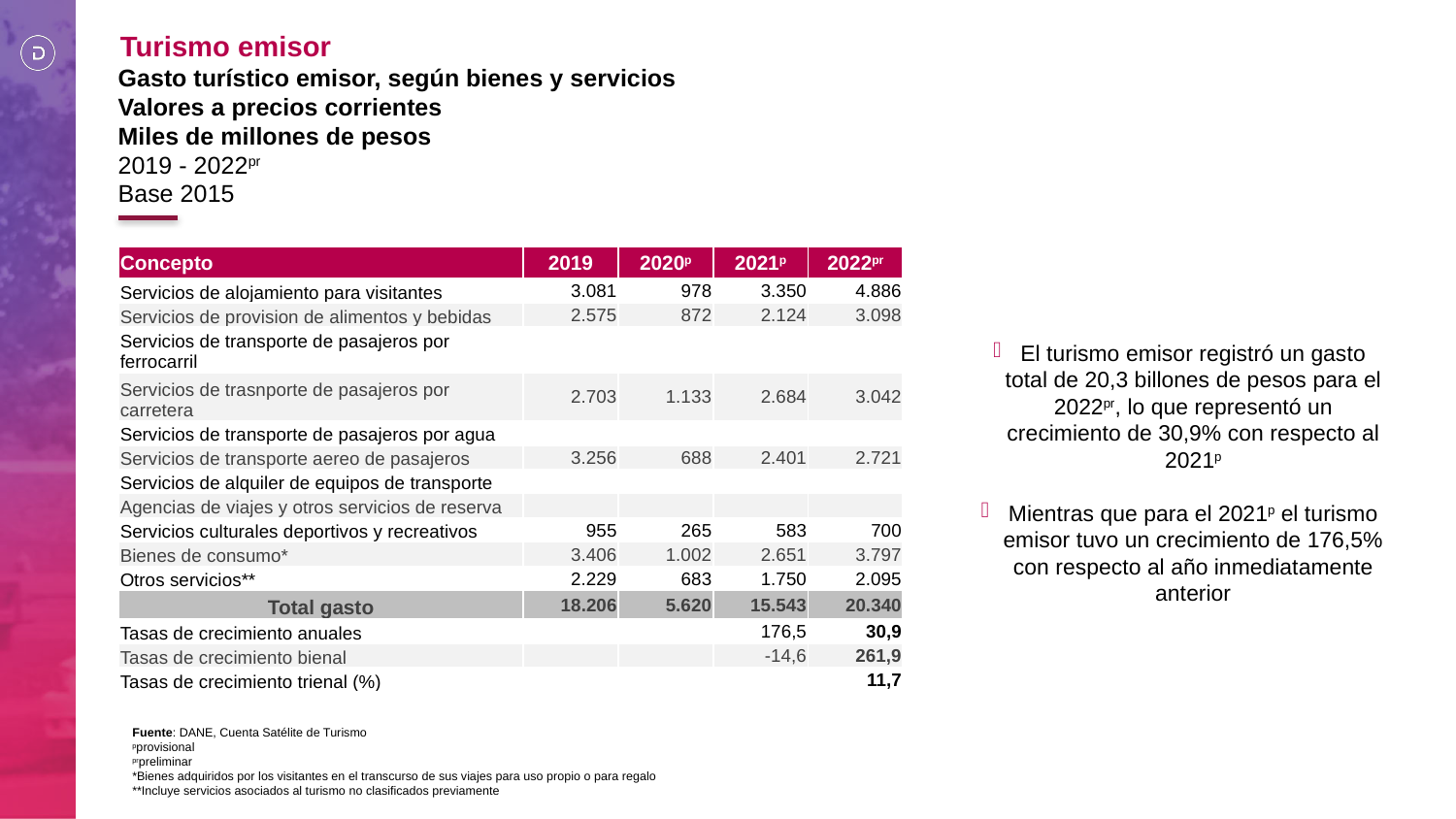

Turismo emisor
Gasto turístico emisor, según bienes y servicios
Valores a precios corrientes
Miles de millones de pesos
2019 - 2022pr
Base 2015

| Concepto | 2019 | 2020p | 2021p | 2022pr |
| --- | --- | --- | --- | --- |
| Servicios de alojamiento para visitantes | 3.081 | 978 | 3.350 | 4.886 |
| Servicios de provision de alimentos y bebidas | 2.575 | 872 | 2.124 | 3.098 |
| Servicios de transporte de pasajeros por ferrocarril |  |  |  |  |
| Servicios de trasnporte de pasajeros por carretera | 2.703 | 1.133 | 2.684 | 3.042 |
| Servicios de transporte de pasajeros por agua |  |  |  |  |
| Servicios de transporte aereo de pasajeros | 3.256 | 688 | 2.401 | 2.721 |
| Servicios de alquiler de equipos de transporte |  |  |  |  |
| Agencias de viajes y otros servicios de reserva |  |  |  |  |
| Servicios culturales deportivos y recreativos | 955 | 265 | 583 | 700 |
| Bienes de consumo\* | 3.406 | 1.002 | 2.651 | 3.797 |
| Otros servicios\*\* | 2.229 | 683 | 1.750 | 2.095 |
| Total gasto | 18.206 | 5.620 | 15.543 | 20.340 |
| Tasas de crecimiento anuales |  |  | 176,5 | 30,9 |
| Tasas de crecimiento bienal |  |  | -14,6 | 261,9 |
| Tasas de crecimiento trienal (%) |  |  |  | 11,7 |
El turismo emisor registró un gasto total de 20,3 billones de pesos para el 2022pr, lo que representó un crecimiento de 30,9% con respecto al 2021p

Mientras que para el 2021p el turismo emisor tuvo un crecimiento de 176,5% con respecto al año inmediatamente anterior
Fuente: DANE, Cuenta Satélite de Turismo
pprovisional
prpreliminar
*Bienes adquiridos por los visitantes en el transcurso de sus viajes para uso propio o para regalo
**Incluye servicios asociados al turismo no clasificados previamente